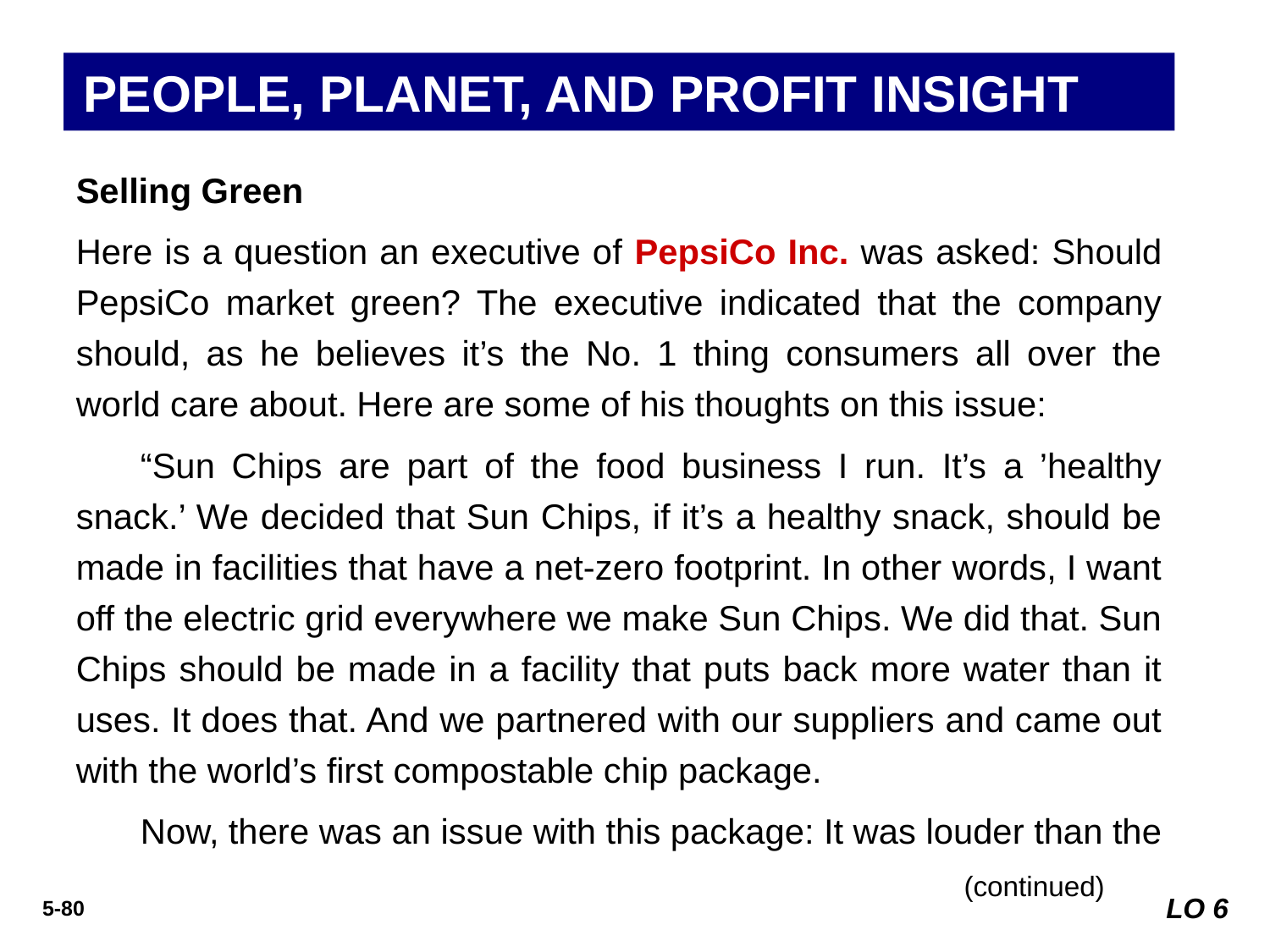

PEOPLE, PLANET, AND PROFIT INSIGHT
Selling Green
Here is a question an executive of PepsiCo Inc. was asked: Should PepsiCo market green? The executive indicated that the company should, as he believes it’s the No. 1 thing consumers all over the world care about. Here are some of his thoughts on this issue:
“Sun Chips are part of the food business I run. It’s a ’healthy snack.’ We decided that Sun Chips, if it’s a healthy snack, should be made in facilities that have a net-zero footprint. In other words, I want off the electric grid everywhere we make Sun Chips. We did that. Sun Chips should be made in a facility that puts back more water than it uses. It does that. And we partnered with our suppliers and came out with the world’s first compostable chip package.
Now, there was an issue with this package: It was louder than the
(continued)
LO 6